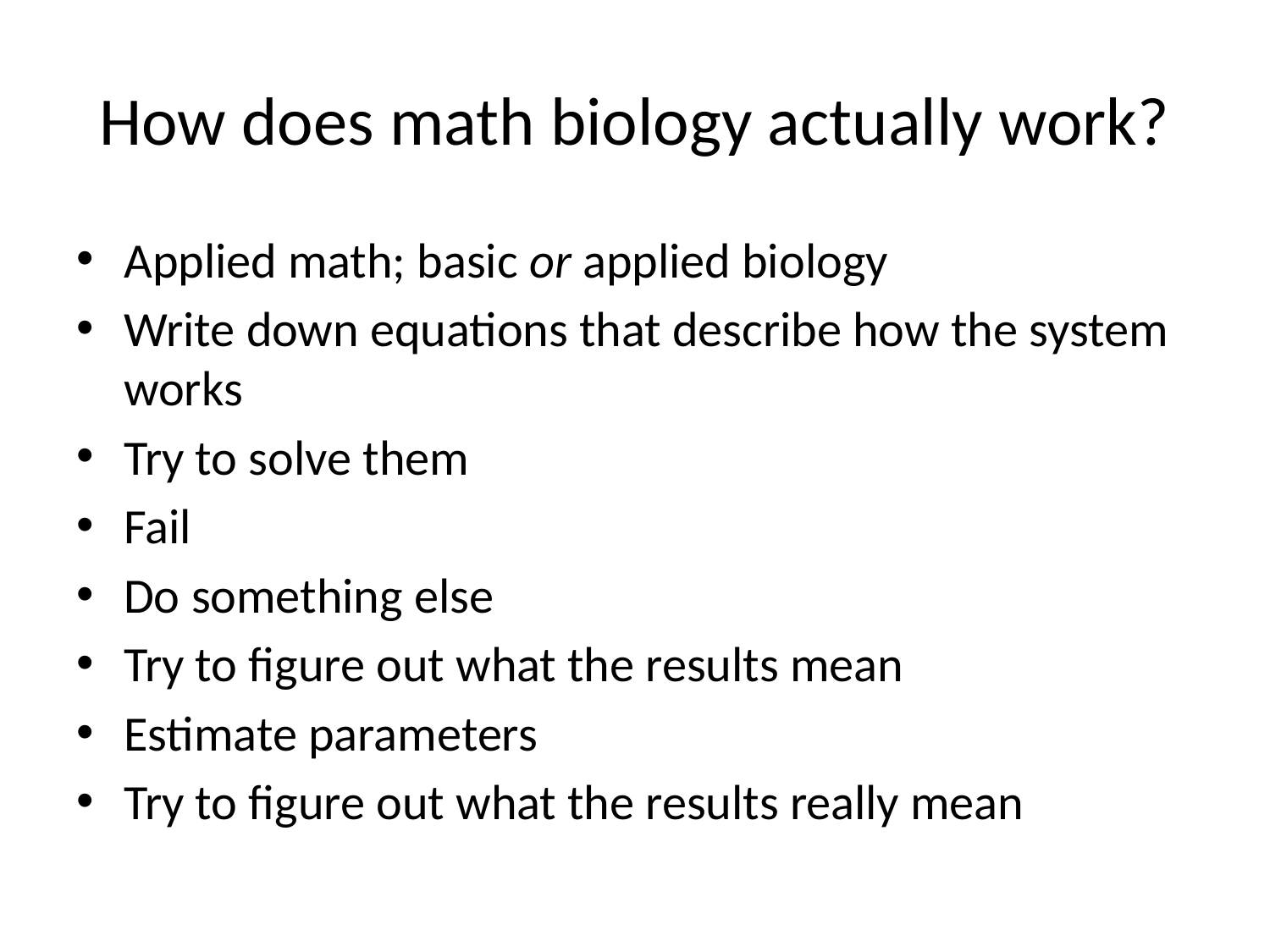

# How does math biology actually work?
Applied math; basic or applied biology
Write down equations that describe how the system works
Try to solve them
Fail
Do something else
Try to figure out what the results mean
Estimate parameters
Try to figure out what the results really mean